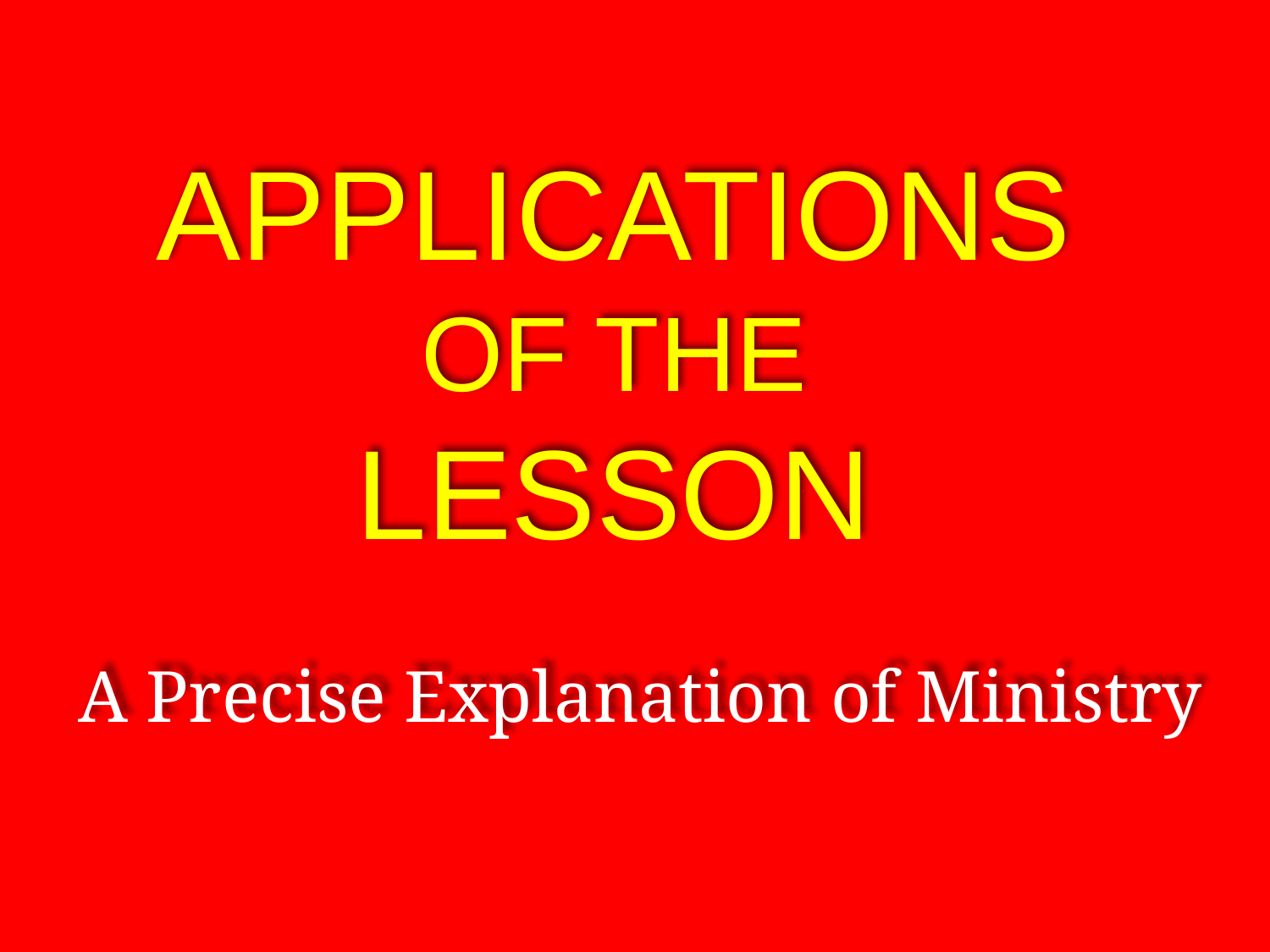

Applications
Of the
lesson
A Precise Explanation of Ministry